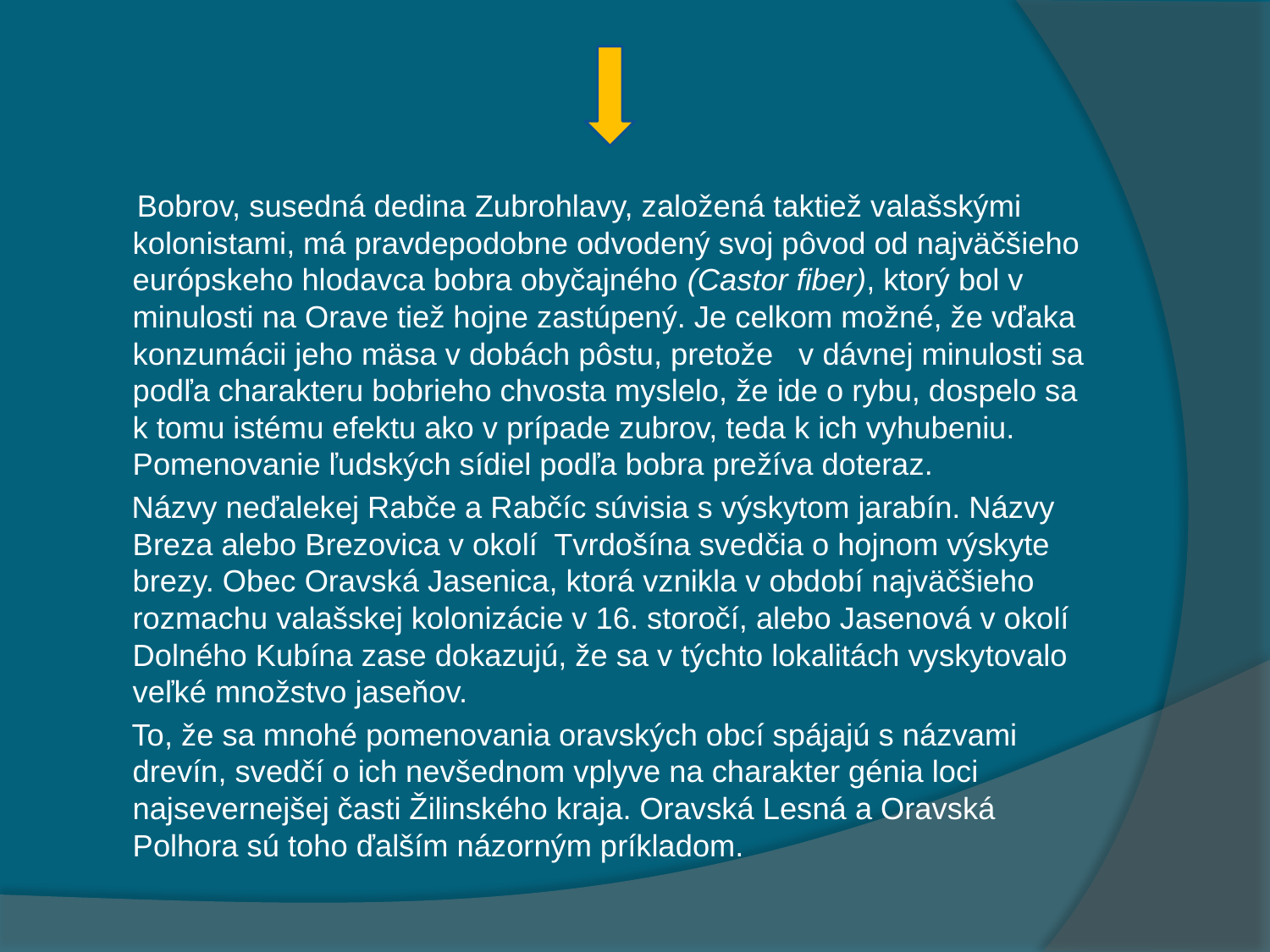

Bobrov, susedná dedina Zubrohlavy, založená taktiež valašskými kolonistami, má pravdepodobne odvodený svoj pôvod od najväčšieho európskeho hlodavca bobra obyčajného (Castor fiber), ktorý bol v minulosti na Orave tiež hojne zastúpený. Je celkom možné, že vďaka konzumácii jeho mäsa v dobách pôstu, pretože   v dávnej minulosti sa podľa charakteru bobrieho chvosta myslelo, že ide o rybu, dospelo sa  k tomu istému efektu ako v prípade zubrov, teda k ich vyhubeniu. Pomenovanie ľudských sídiel podľa bobra prežíva doteraz.
      Názvy neďalekej Rabče a Rabčíc súvisia s výskytom jarabín. Názvy Breza alebo Brezovica v okolí  Tvrdošína svedčia o hojnom výskyte brezy. Obec Oravská Jasenica, ktorá vznikla v období najväčšieho rozmachu valašskej kolonizácie v 16. storočí, alebo Jasenová v okolí  Dolného Kubína zase dokazujú, že sa v týchto lokalitách vyskytovalo veľké množstvo jaseňov.
      To, že sa mnohé pomenovania oravských obcí spájajú s názvami drevín, svedčí o ich nevšednom vplyve na charakter génia loci najsevernejšej časti Žilinského kraja. Oravská Lesná a Oravská Polhora sú toho ďalším názorným príkladom.